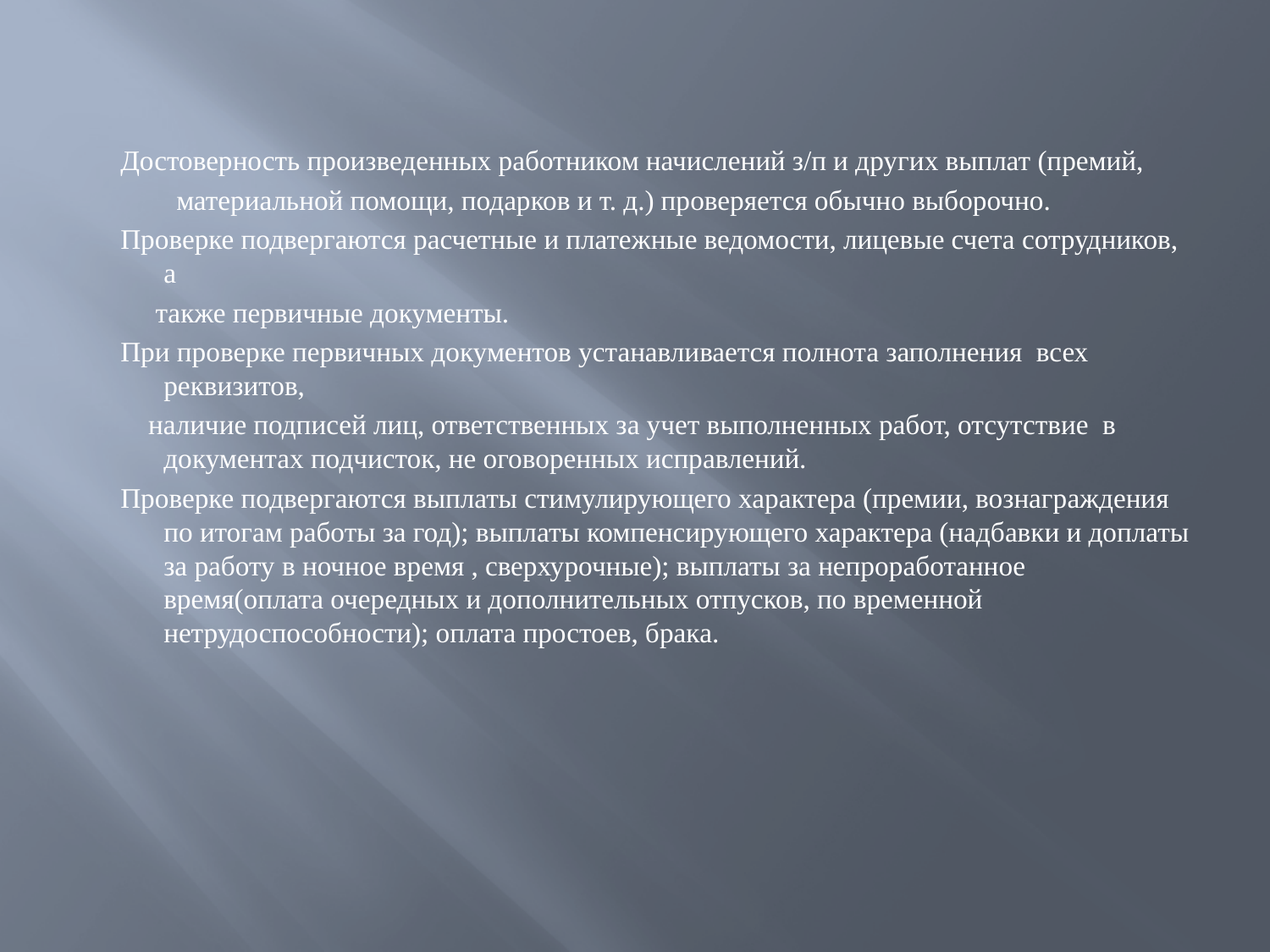

Достоверность произведенных работником начислений з/п и других выплат (премий,
          материальной помощи, подарков и т. д.) проверяется обычно выборочно.
  Проверке подвергаются расчетные и платежные ведомости, лицевые счета сотрудников, а
       также первичные документы.
  При проверке первичных документов устанавливается полнота заполнения  всех реквизитов,
      наличие подписей лиц, ответственных за учет выполненных работ, отсутствие  в документах подчисток, не оговоренных исправлений.
  Проверке подвергаются выплаты стимулирующего характера (премии, вознаграждения по итогам работы за год); выплаты компенсирующего характера (надбавки и доплаты за работу в ночное время , сверхурочные); выплаты за непроработанное время(оплата очередных и дополнительных отпусков, по временной нетрудоспособности); оплата простоев, брака.